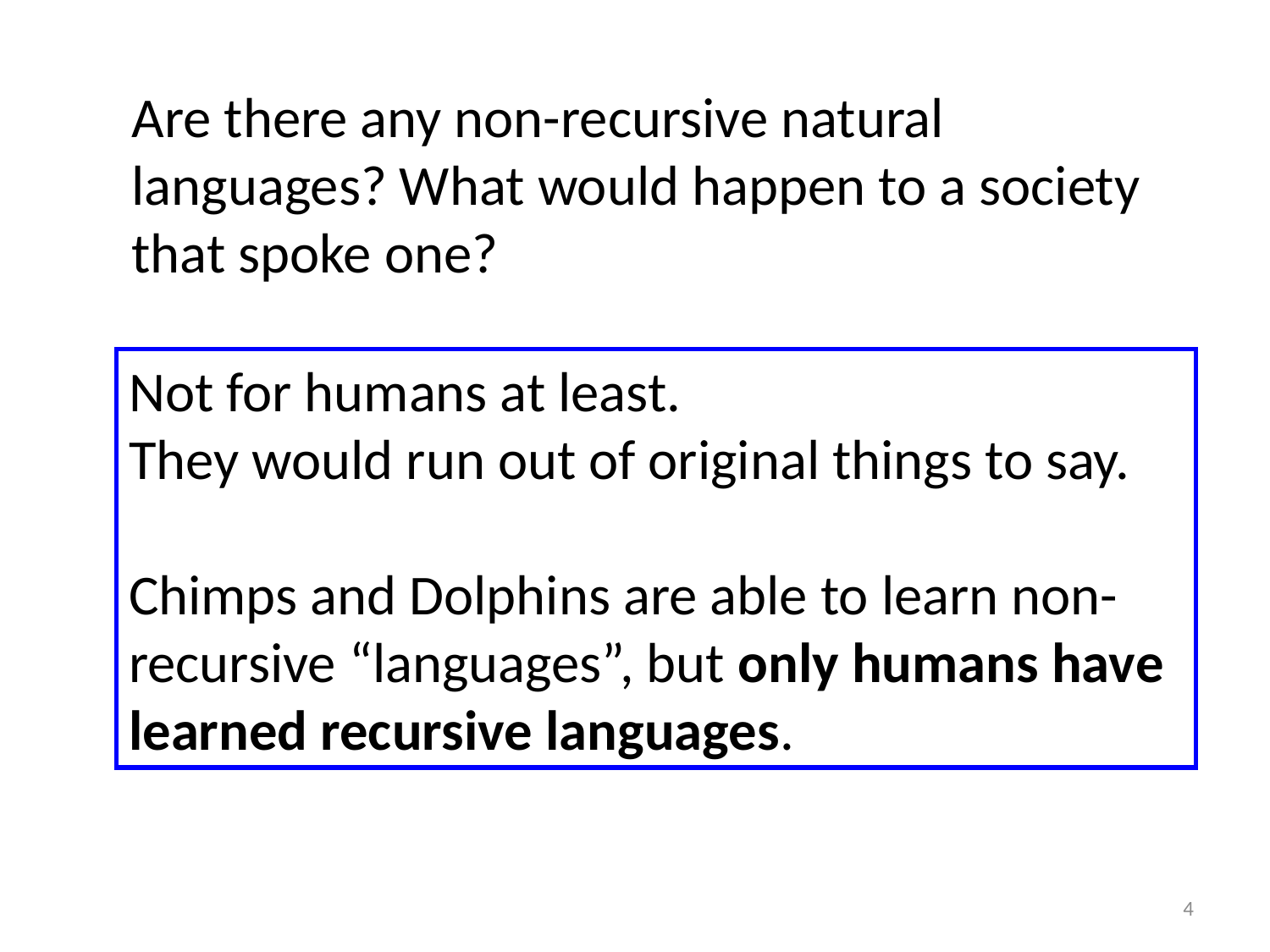

Are there any non-recursive natural languages? What would happen to a society that spoke one?
Not for humans at least.
They would run out of original things to say.

Chimps and Dolphins are able to learn non-recursive “languages”, but only humans have  learned recursive languages.
4